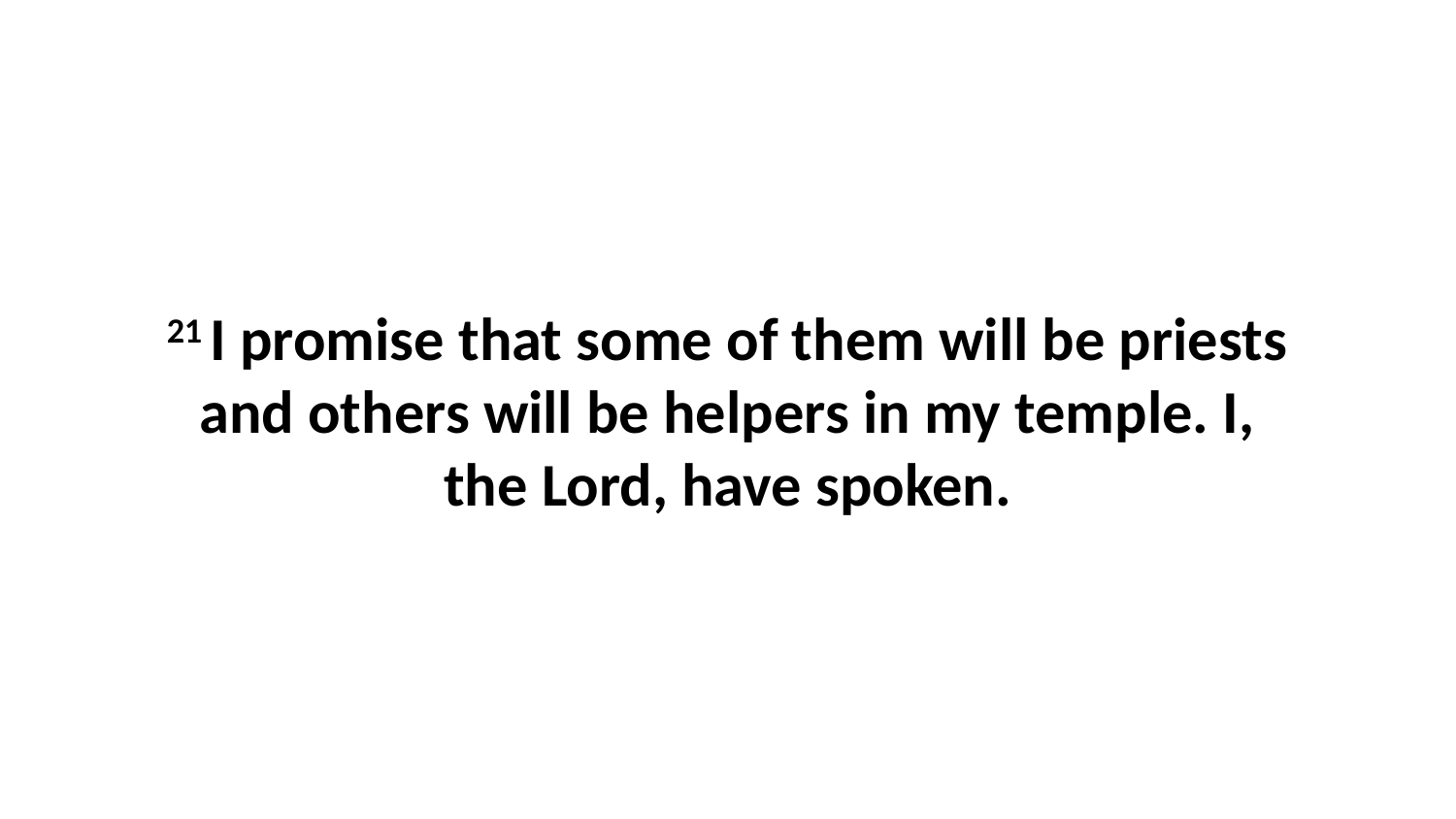

21 I promise that some of them will be priests and others will be helpers in my temple. I, the Lord, have spoken.